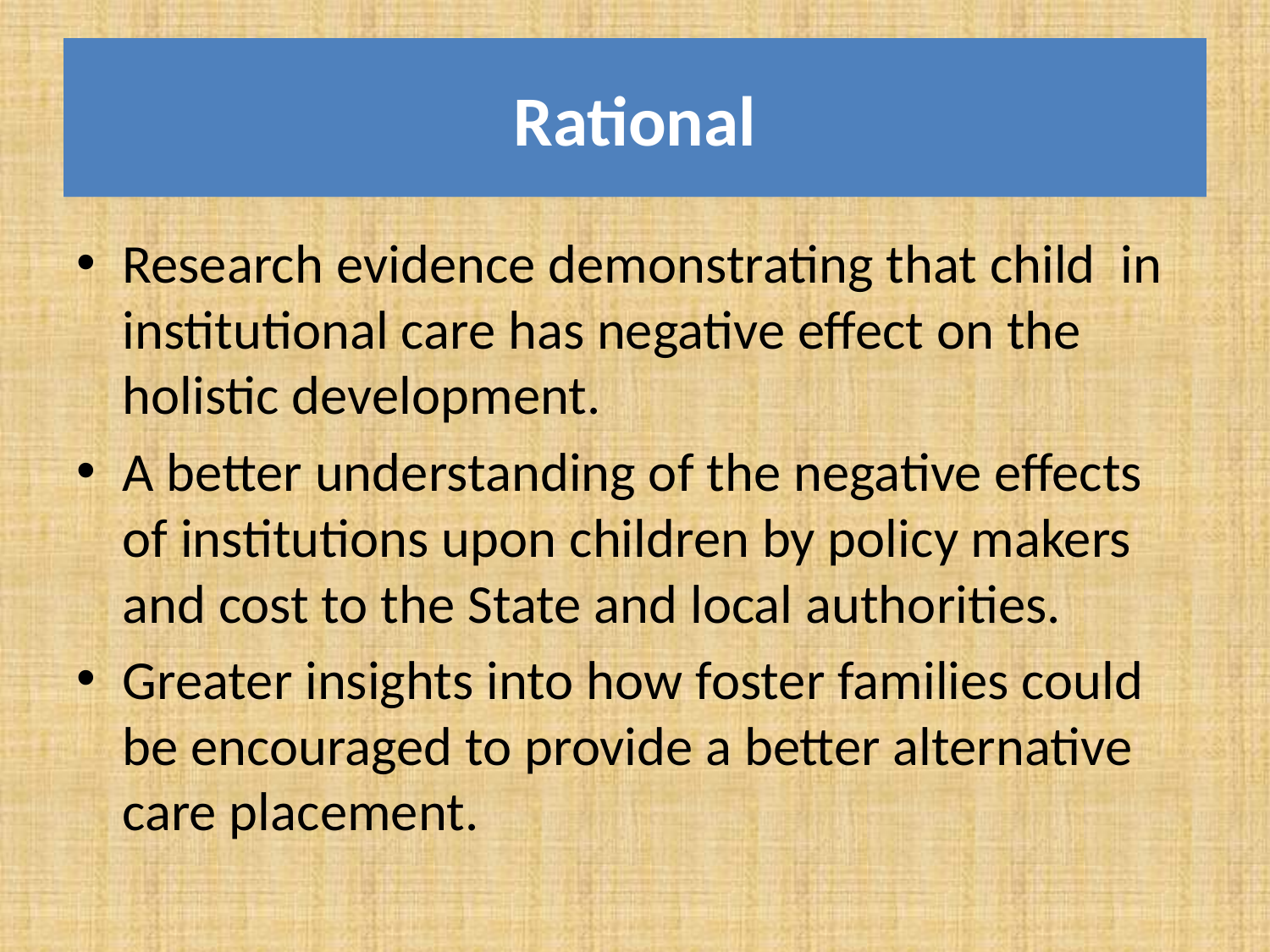

# Rational
Research evidence demonstrating that child  in institutional care has negative effect on the holistic development.
A better understanding of the negative effects of institutions upon children by policy makers and cost to the State and local authorities.
Greater insights into how foster families could be encouraged to provide a better alternative care placement.